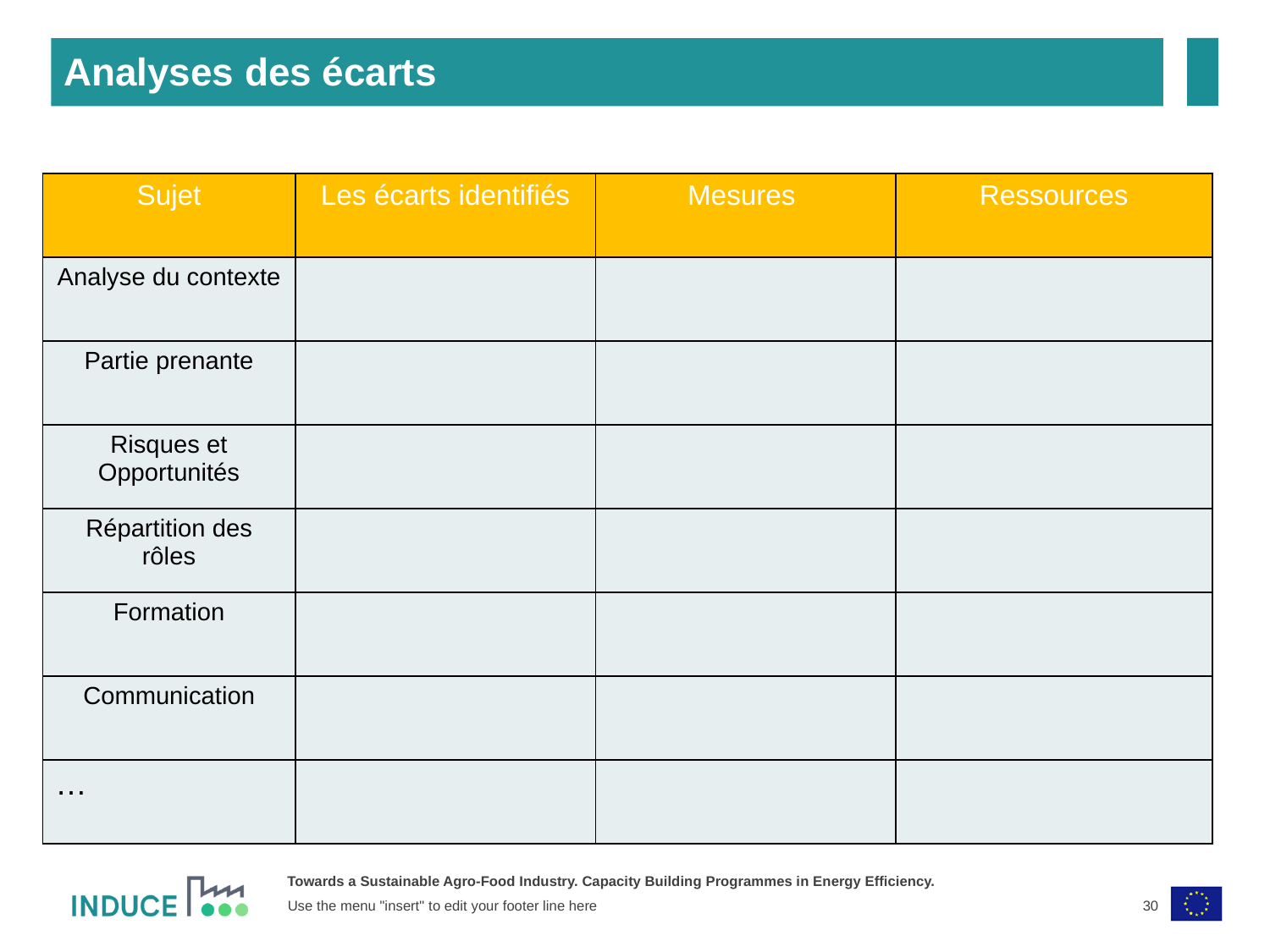

Analyses des écarts

| Sujet | Les écarts identifiés | Mesures | Ressources |
| --- | --- | --- | --- |
| Analyse du contexte |  |  |  |
| Partie prenante |  |  |  |
| Risques et Opportunités |  |  |  |
| Répartition des rôles |  |  |  |
| Formation |  |  |  |
| Communication |  |  |  |
| … |  |  |  |

30
Use the menu "insert" to edit your footer line here